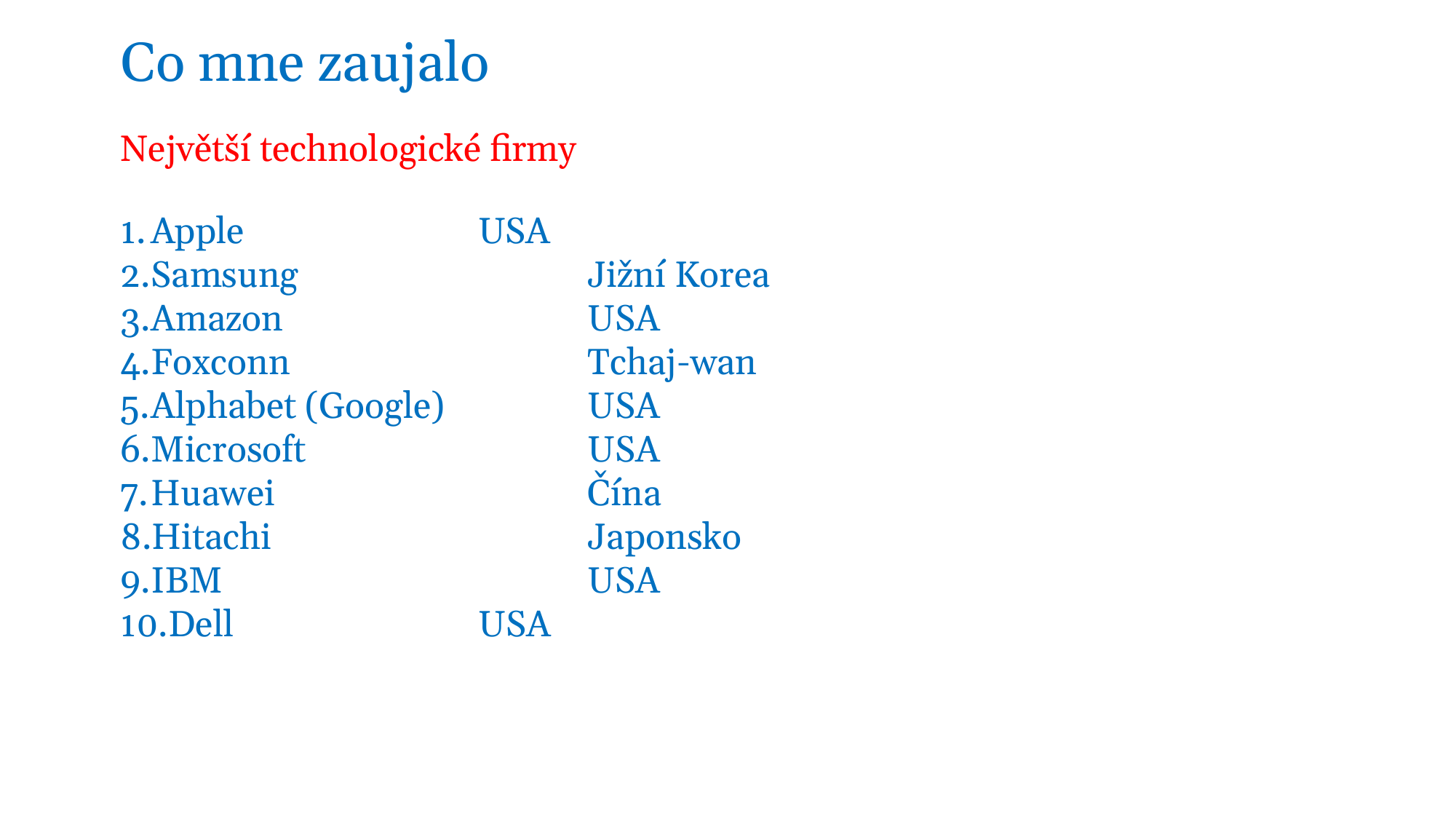

# Co mne zaujalo
Největší technologické firmy

Apple			USA
Samsung			Jižní Korea
Amazon			USA
Foxconn			Tchaj-wan
Alphabet (Google)		USA
Microsoft			USA
Huawei			Čína
Hitachi			Japonsko
IBM				USA
Dell			USA